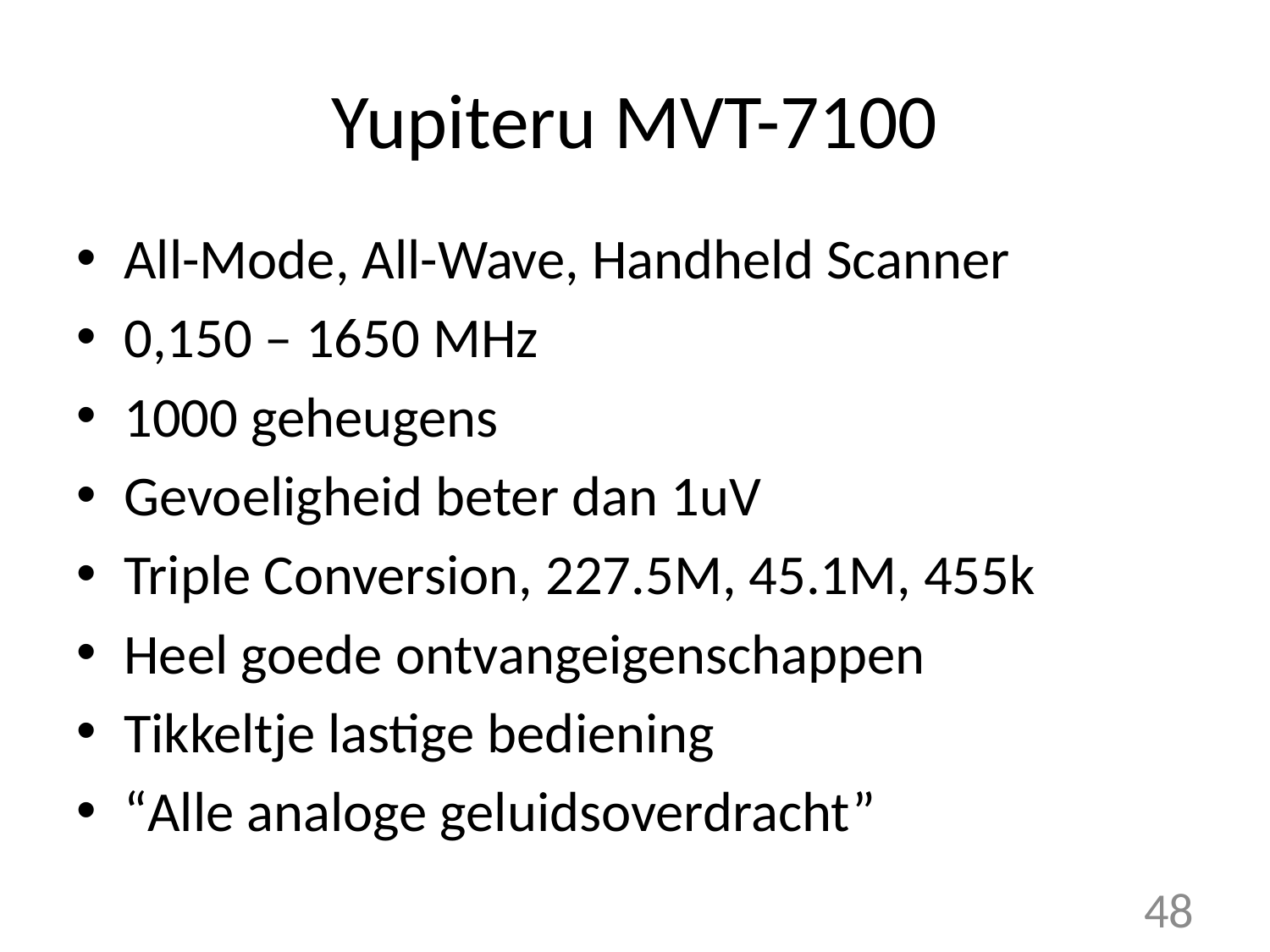

# Yupiteru MVT-7100
All-Mode, All-Wave, Handheld Scanner
0,150 – 1650 MHz
1000 geheugens
Gevoeligheid beter dan 1uV
Triple Conversion, 227.5M, 45.1M, 455k
Heel goede ontvangeigenschappen
Tikkeltje lastige bediening
“Alle analoge geluidsoverdracht”

48